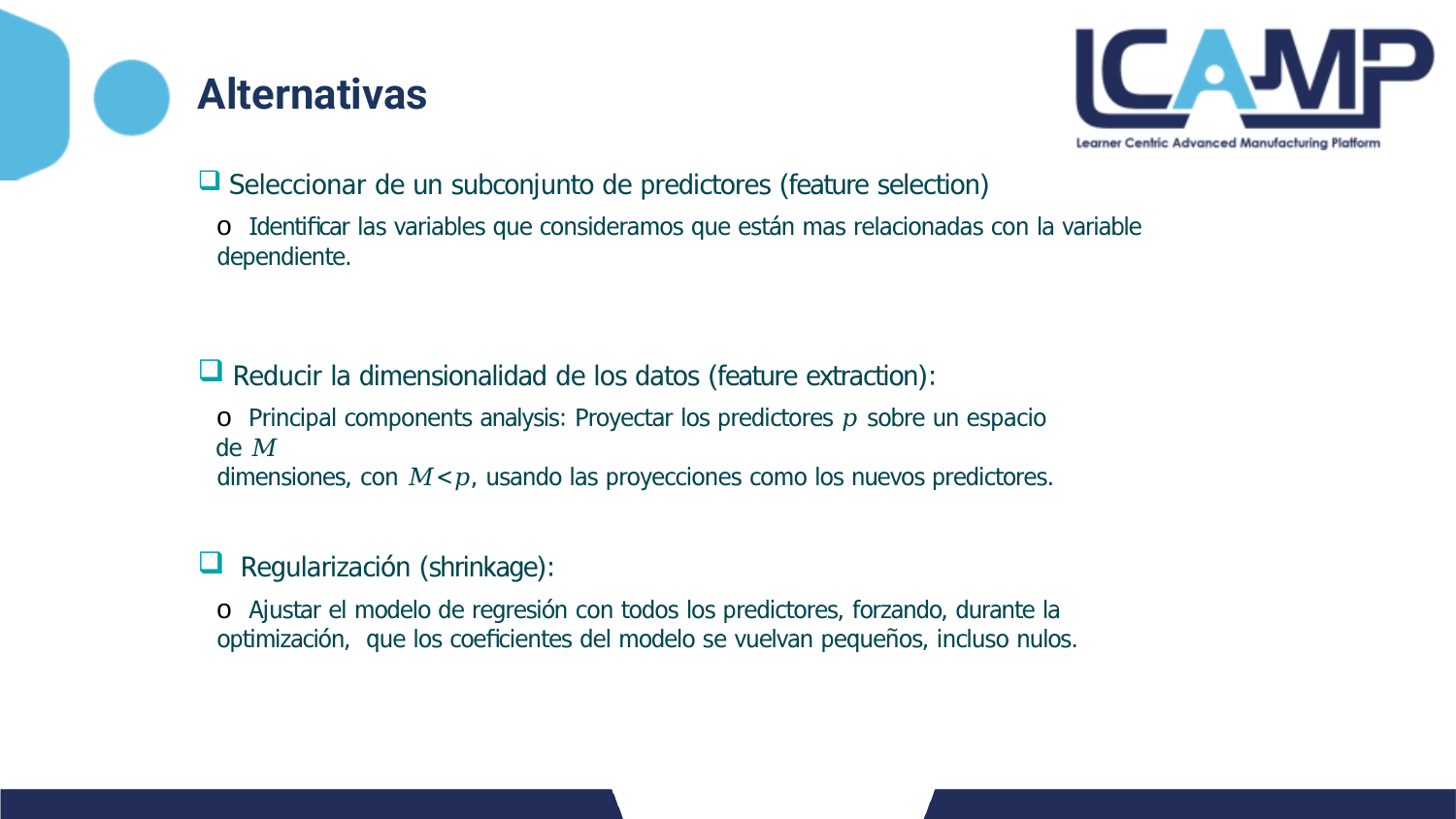

# Alternativas
Seleccionar de un subconjunto de predictores (feature selection)
o Identificar las variables que consideramos que están mas relacionadas con la variable
dependiente.
Reducir la dimensionalidad de los datos (feature extraction):
o Principal components analysis: Proyectar los predictores 𝑝 sobre un espacio de 𝑀
dimensiones, con 𝑀<𝑝, usando las proyecciones como los nuevos predictores.
Regularización (shrinkage):
o Ajustar el modelo de regresión con todos los predictores, forzando, durante la optimización,  que los coeficientes del modelo se vuelvan pequeños, incluso nulos.